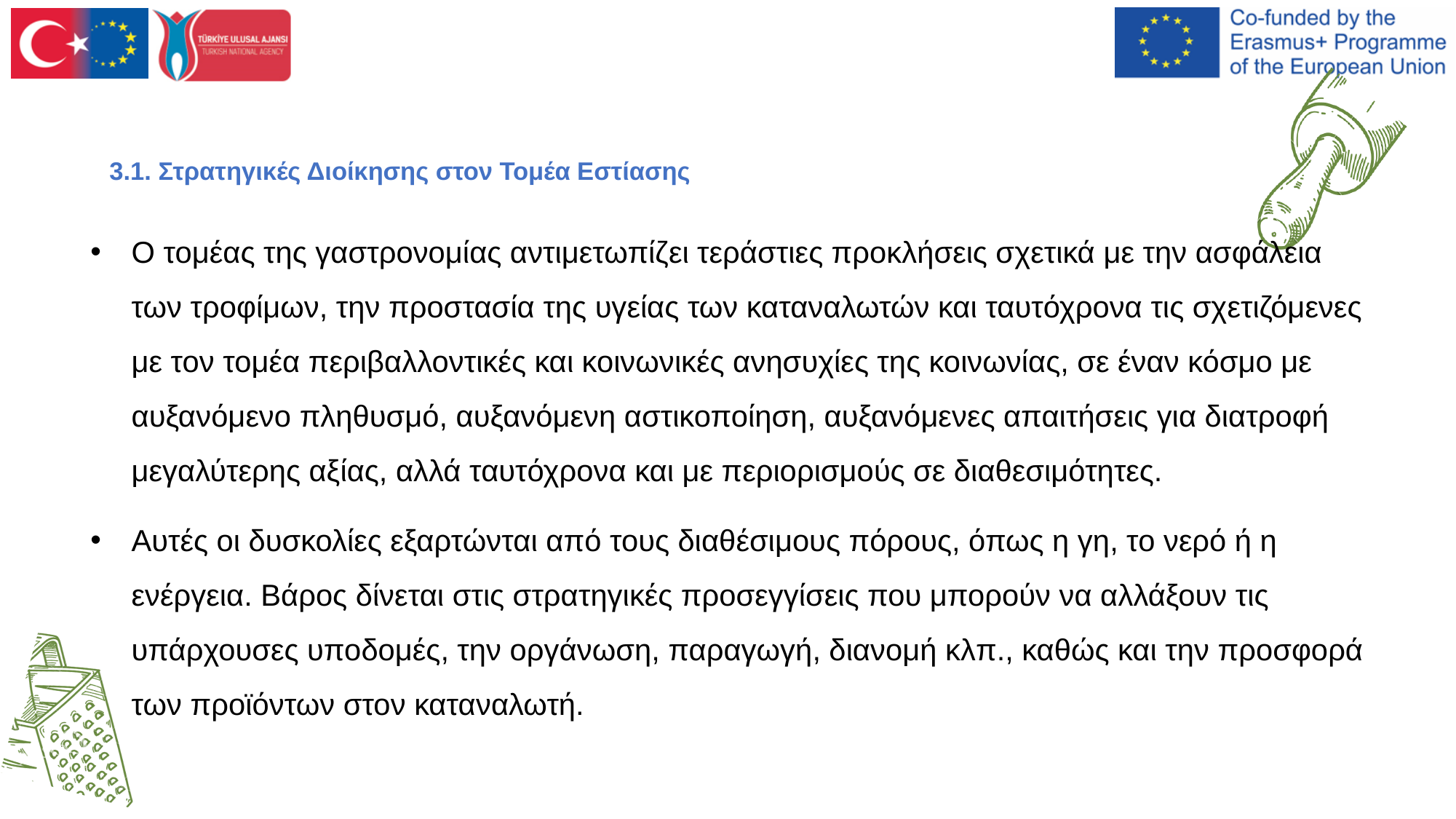

# 3.1. Στρατηγικές Διοίκησης στον Τομέα Εστίασης
Ο τομέας της γαστρονομίας αντιμετωπίζει τεράστιες προκλήσεις σχετικά με την ασφάλεια των τροφίμων, την προστασία της υγείας των καταναλωτών και ταυτόχρονα τις σχετιζόμενες με τον τομέα περιβαλλοντικές και κοινωνικές ανησυχίες της κοινωνίας, σε έναν κόσμο με αυξανόμενο πληθυσμό, αυξανόμενη αστικοποίηση, αυξανόμενες απαιτήσεις για διατροφή μεγαλύτερης αξίας, αλλά ταυτόχρονα και με περιορισμούς σε διαθεσιμότητες.
Αυτές οι δυσκολίες εξαρτώνται από τους διαθέσιμους πόρους, όπως η γη, το νερό ή η ενέργεια. Βάρος δίνεται στις στρατηγικές προσεγγίσεις που μπορούν να αλλάξουν τις υπάρχουσες υποδομές, την οργάνωση, παραγωγή, διανομή κλπ., καθώς και την προσφορά των προϊόντων στον καταναλωτή.